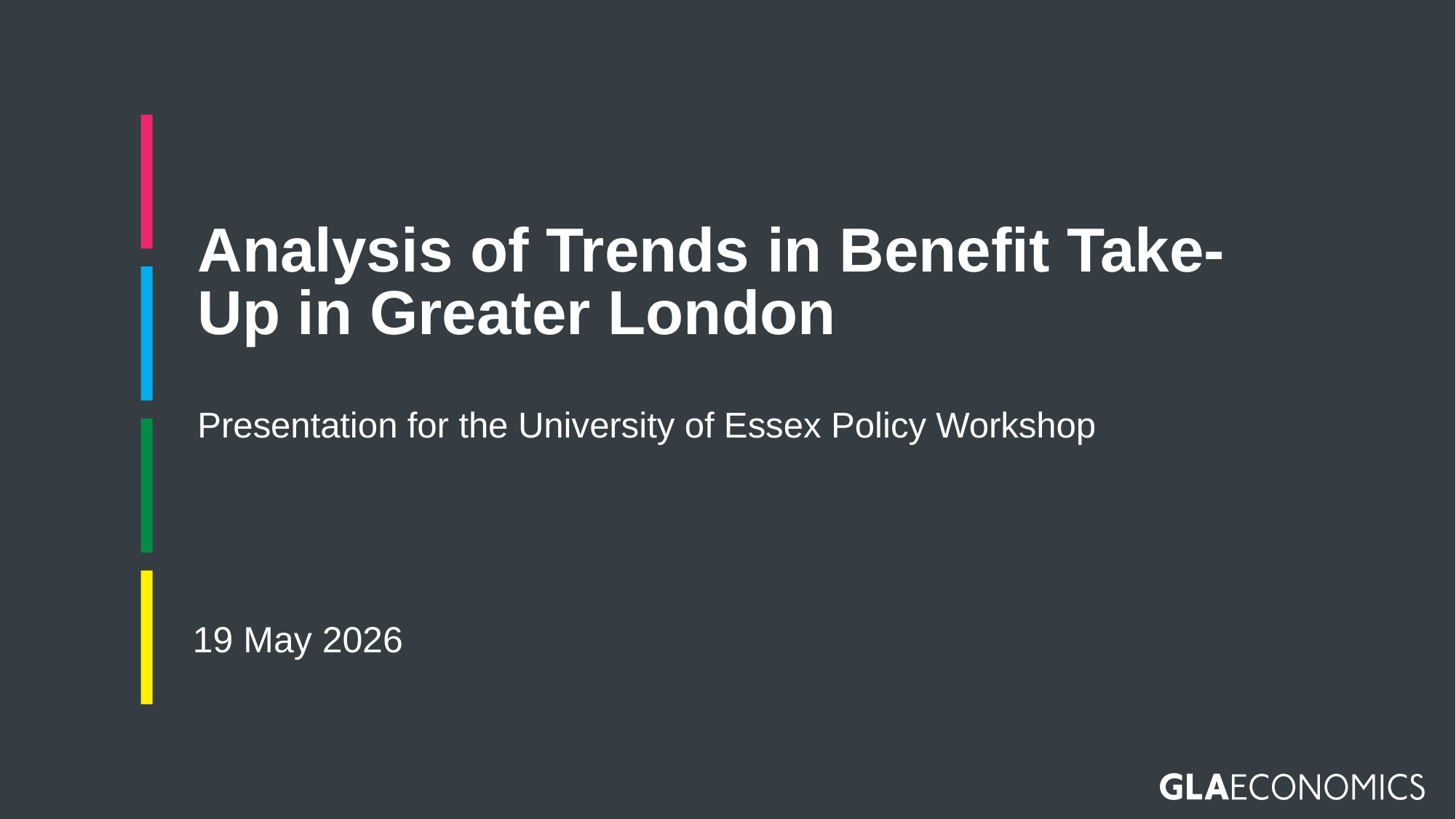

# Analysis of Trends in Benefit Take-Up in Greater London Presentation for the University of Essex Policy Workshop
19 May 2026